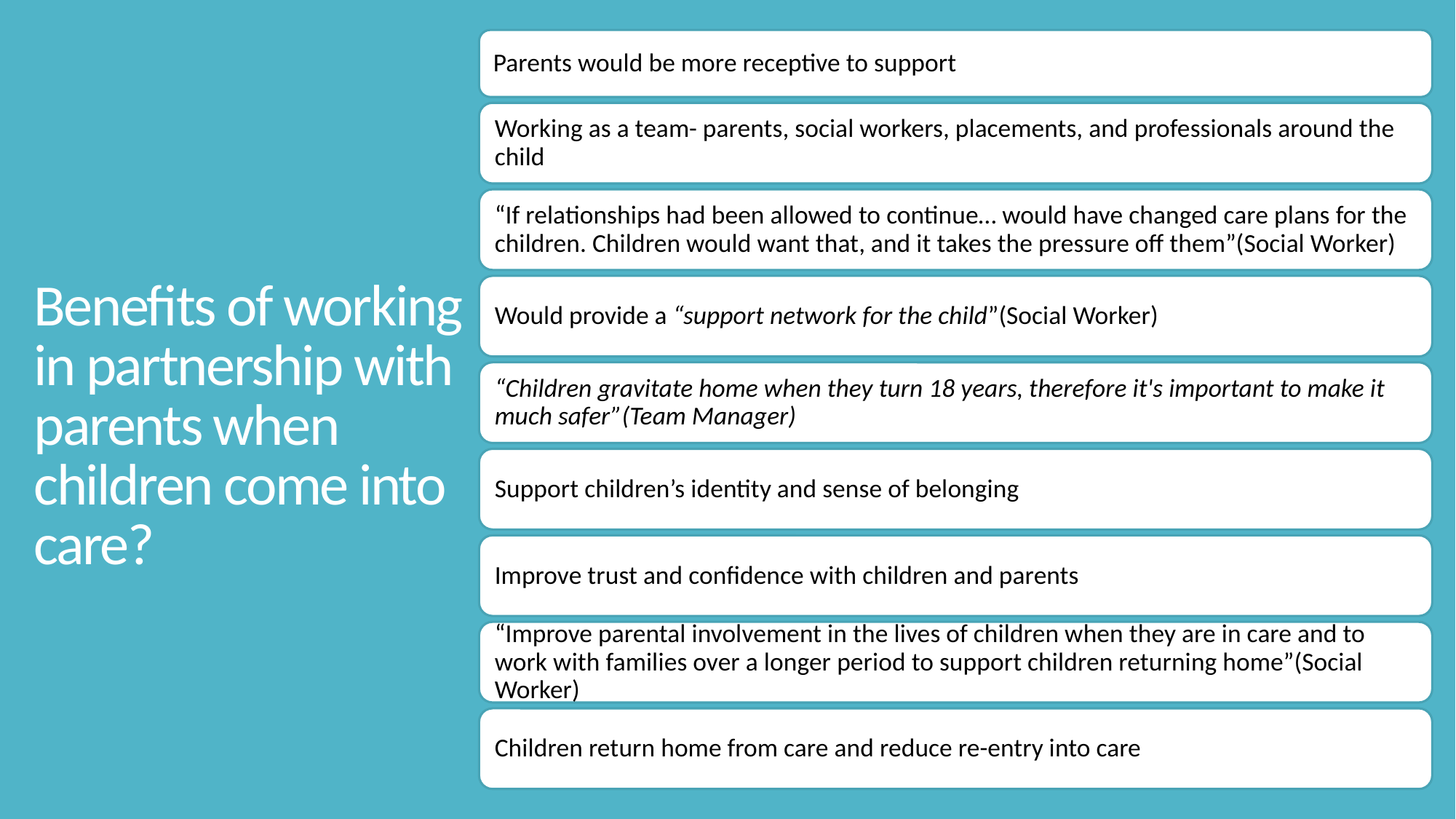

Parents would be more receptive to support
Working as a team- parents, social workers, placements, and professionals around the child
“If relationships had been allowed to continue… would have changed care plans for the children. Children would want that, and it takes the pressure off them”(Social Worker)
Would provide a “support network for the child”(Social Worker)
“Children gravitate home when they turn 18 years, therefore it's important to make it much safer”(Team Manager)
Support children’s identity and sense of belonging
Improve trust and confidence with children and parents
“Improve parental involvement in the lives of children when they are in care and to work with families over a longer period to support children returning home”(Social Worker)
Children return home from care and reduce re-entry into care
# Benefits of working in partnership with parents when children come into care?